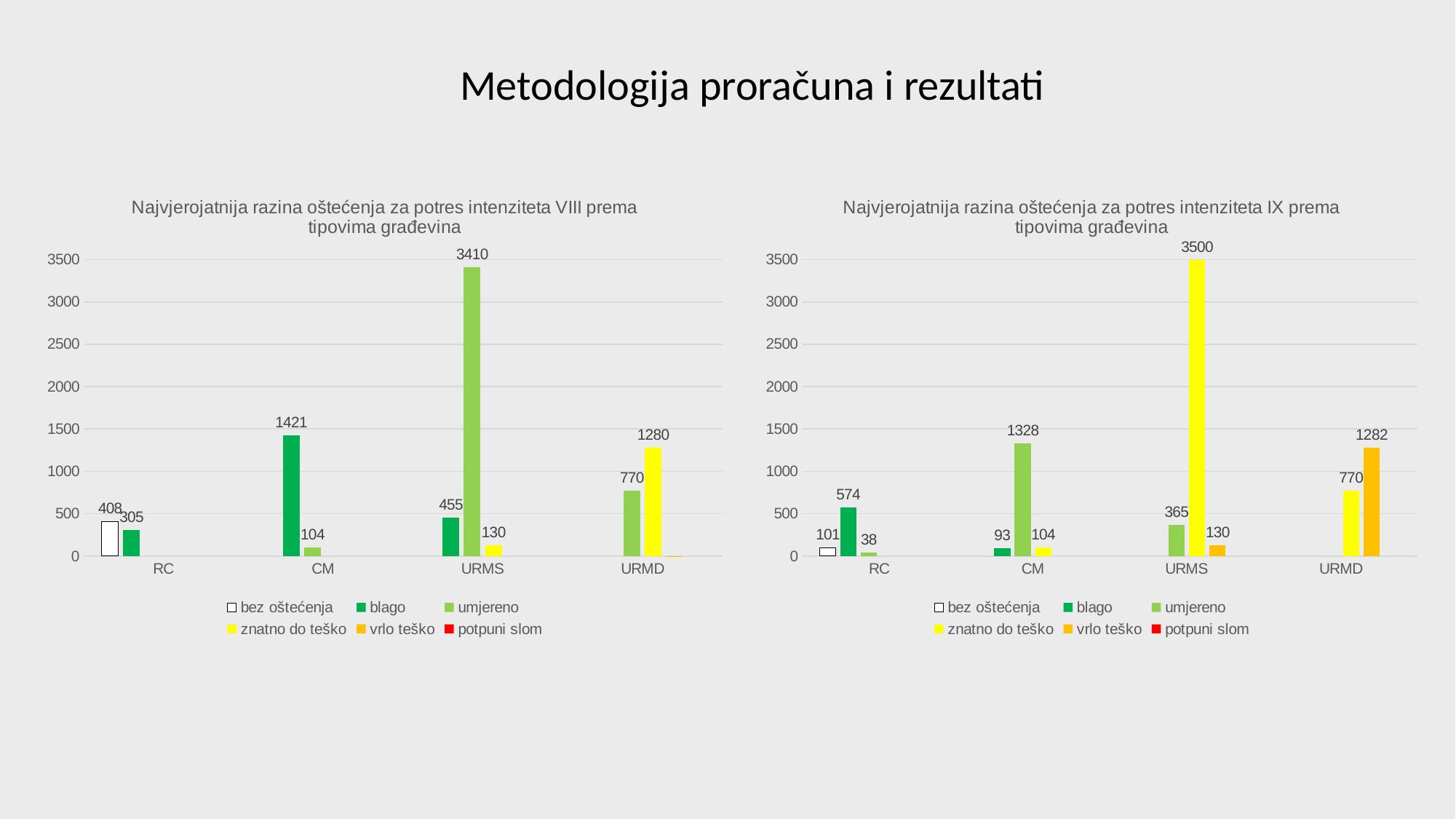

Metodologija proračuna i rezultati

### Chart: Najvjerojatnija razina oštećenja za potres intenziteta VIII prema tipovima građevina

| Category | bez oštećenja | blago | umjereno | znatno do teško | vrlo teško | potpuni slom |
|---|---|---|---|---|---|---|
| RC | 408.0 | 305.0 | None | None | None | None |
| CM | None | 1421.0 | 104.0 | None | None | None |
| URMS | None | 455.0 | 3410.0 | 130.0 | None | None |
| URMD | None | None | 770.0 | 1280.0 | 2.0 | None |

### Chart: Najvjerojatnija razina oštećenja za potres intenziteta IX prema tipovima građevina

| Category | bez oštećenja | blago | umjereno | znatno do teško | vrlo teško | potpuni slom |
|---|---|---|---|---|---|---|
| RC | 101.0 | 574.0 | 38.0 | None | None | None |
| CM | None | 93.0 | 1328.0 | 104.0 | None | None |
| URMS | None | None | 365.0 | 3500.0 | 130.0 | None |
| URMD | None | None | None | 770.0 | 1282.0 | None |